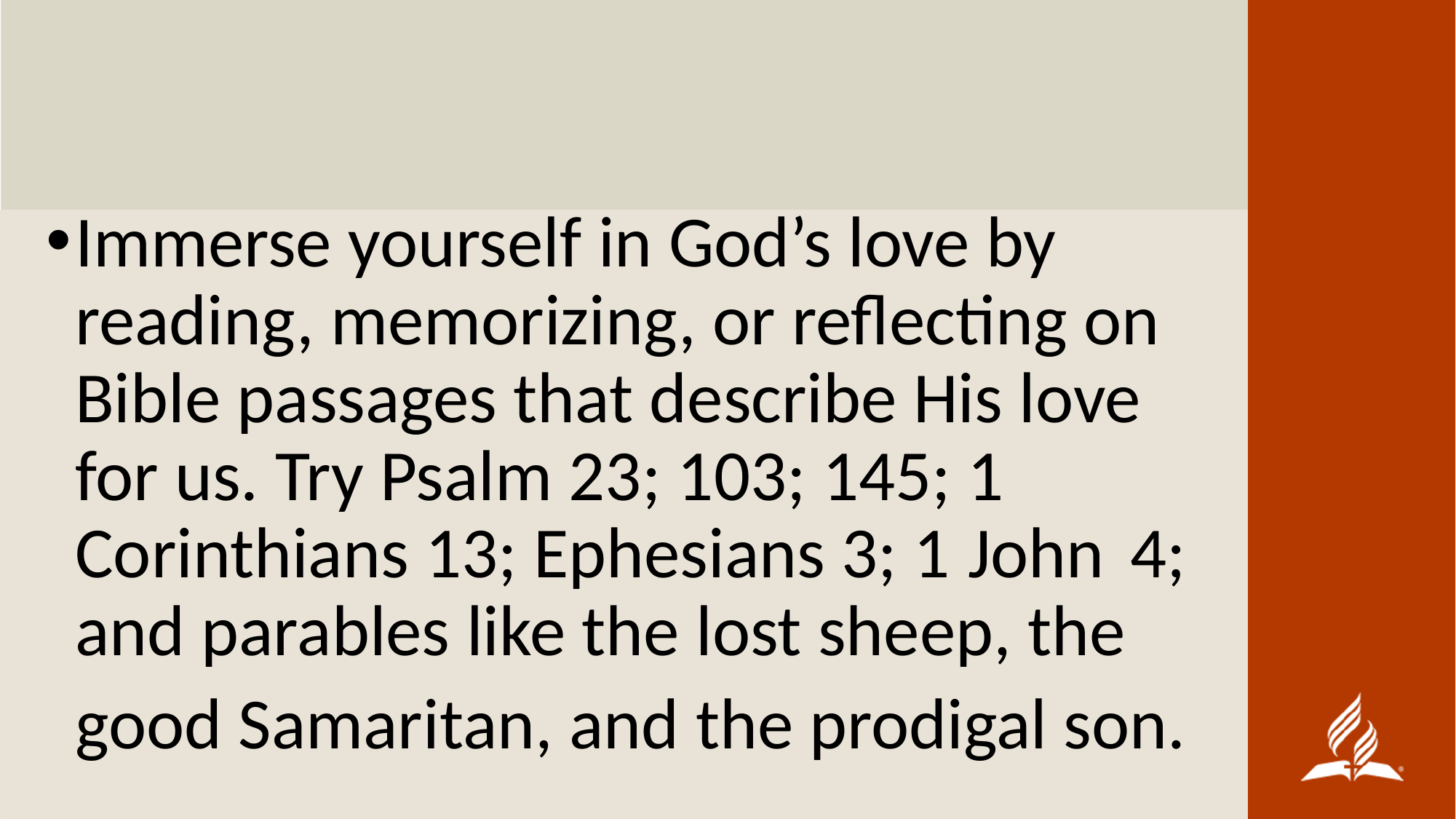

Immerse yourself in God’s love by reading, memorizing, or reflecting on Bible passages that describe His love for us. Try Psalm 23; 103; 145; 1  Corinthians 13; Ephesians 3; 1 John  4; and parables like the lost sheep, the good Samaritan, and the prodigal son.